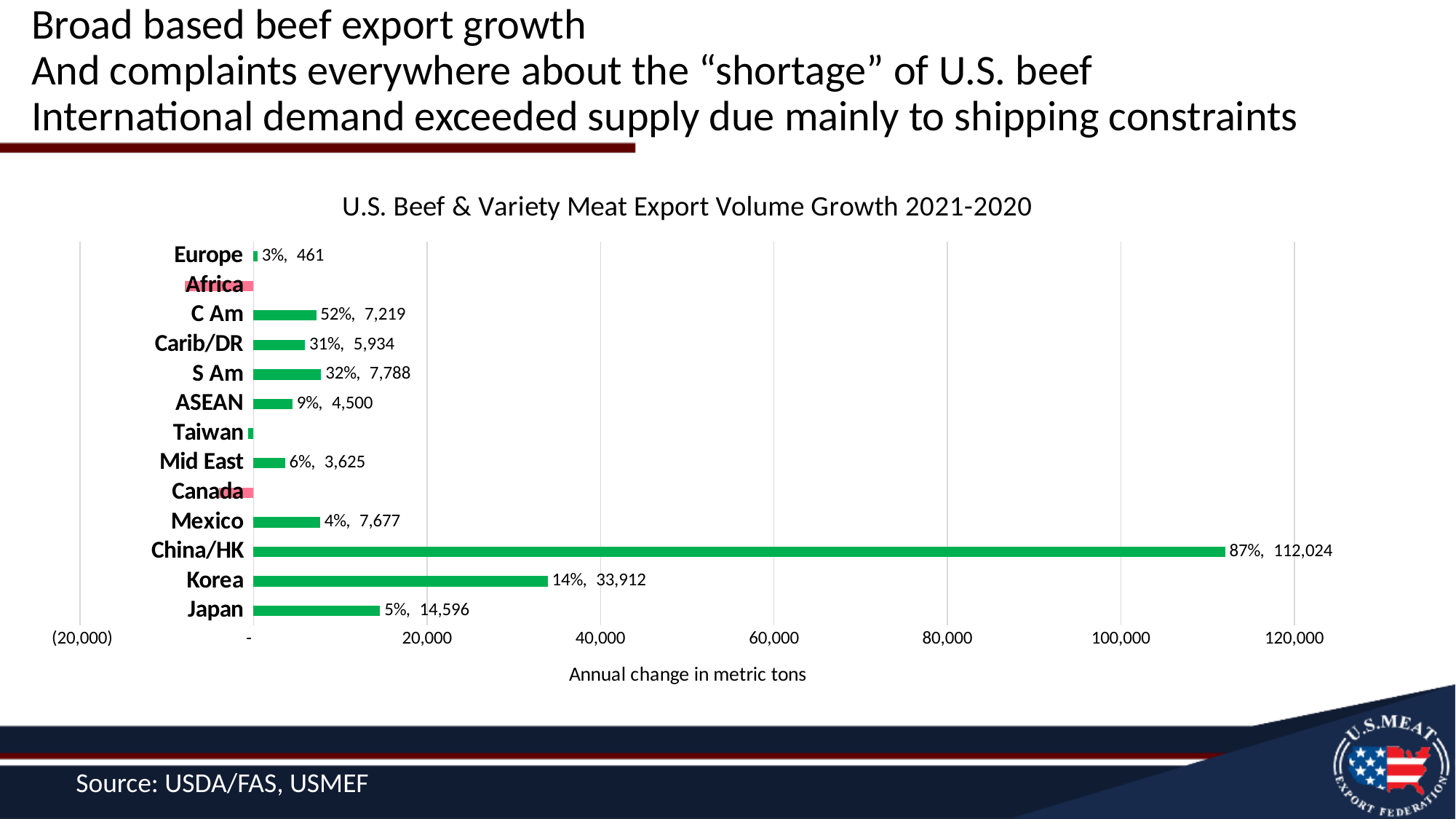

# Broad based beef export growth And complaints everywhere about the “shortage” of U.S. beef International demand exceeded supply due mainly to shipping constraints

### Chart: U.S. Beef & Variety Meat Export Volume Growth 2021-2020

| Category | 2020-2021 |
|---|---|
|  Japan  | 14596.0 |
|  Korea  | 33912.0 |
|  China/HK  | 112024.0 |
|  Mexico  | 7677.0 |
|  Canada  | -3950.0 |
|  Mid East  | 3625.0 |
|  Taiwan  | -657.0 |
|  ASEAN  | 4500.0 |
|  S Am  | 7788.0 |
|  Carib/DR  | 5934.0 |
|  C Am  | 7219.0 |
|  Africa  | -7900.0 |
|  Europe  | 461.0 |
Source: USDA/FAS, USMEF